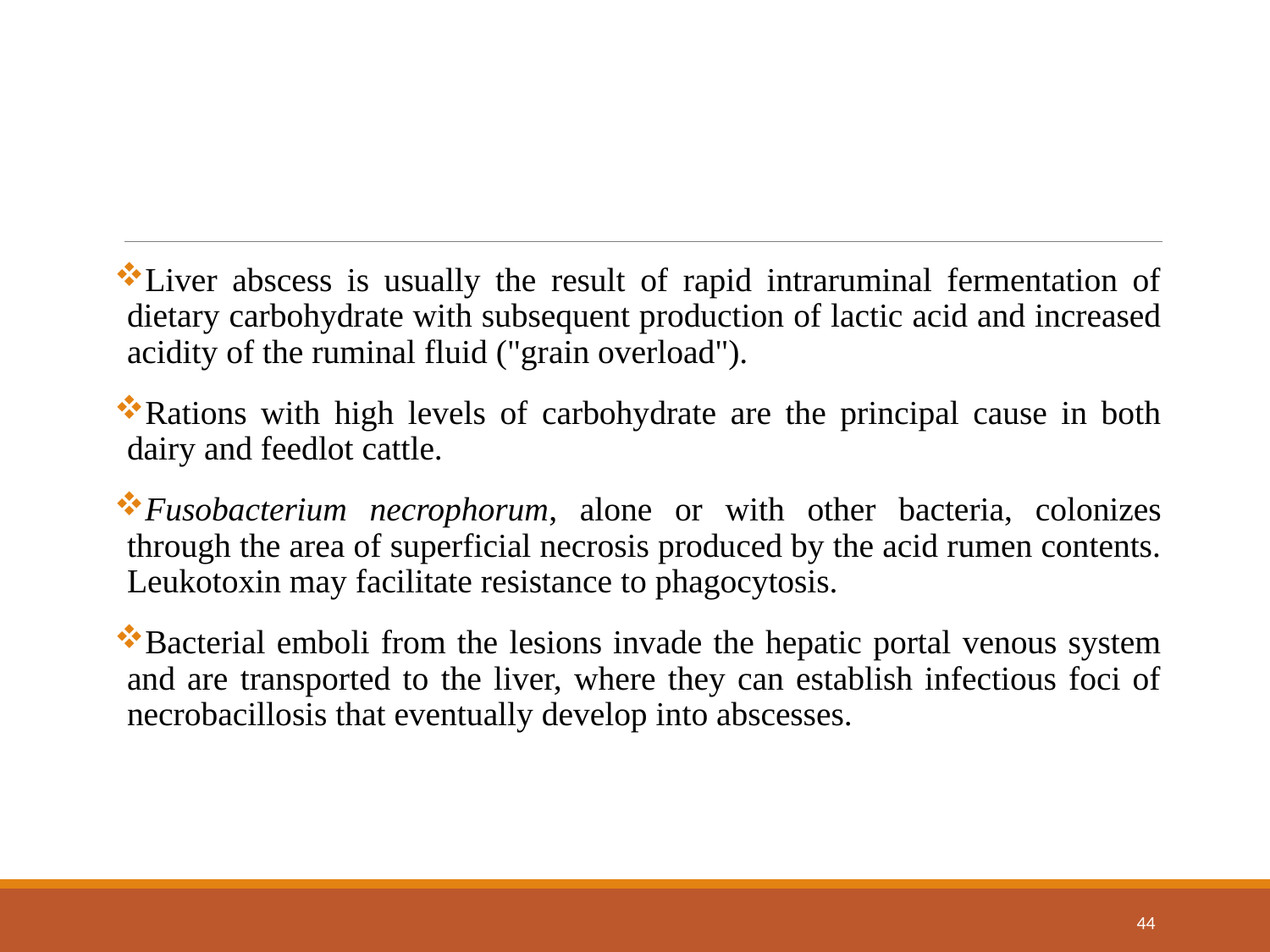

Liver abscess is usually the result of rapid intraruminal fermentation of dietary carbohydrate with subsequent production of lactic acid and increased acidity of the ruminal fluid ("grain overload").
Rations with high levels of carbohydrate are the principal cause in both dairy and feedlot cattle.
Fusobacterium necrophorum, alone or with other bacteria, colonizes through the area of superficial necrosis produced by the acid rumen contents. Leukotoxin may facilitate resistance to phagocytosis.
Bacterial emboli from the lesions invade the hepatic portal venous system and are transported to the liver, where they can establish infectious foci of necrobacillosis that eventually develop into abscesses.
44